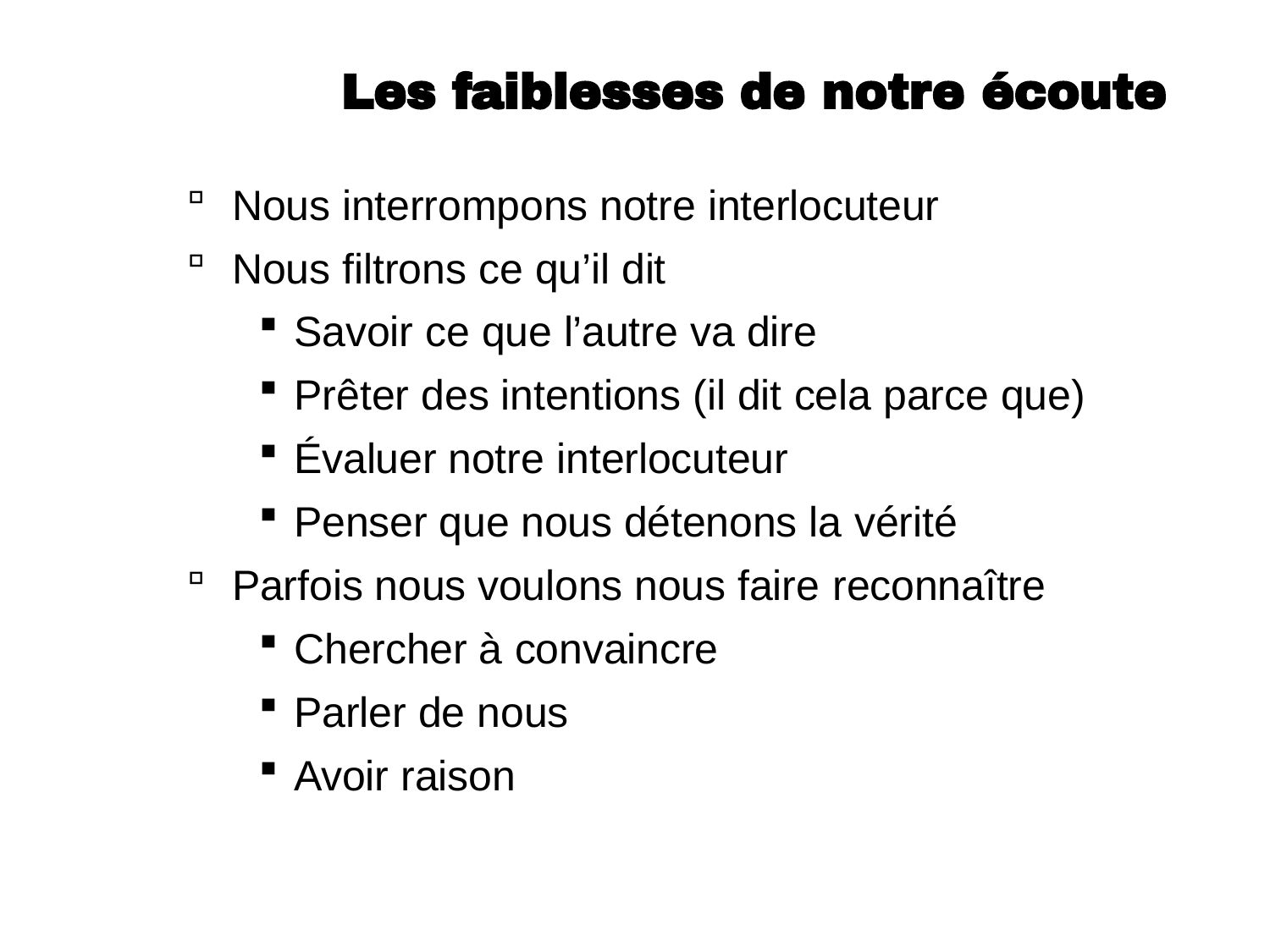

# Les faiblesses de notre écoute
Nous interrompons notre interlocuteur
Nous filtrons ce qu’il dit
Savoir ce que l’autre va dire
Prêter des intentions (il dit cela parce que)
Évaluer notre interlocuteur
Penser que nous détenons la vérité
Parfois nous voulons nous faire reconnaître
Chercher à convaincre
Parler de nous
Avoir raison